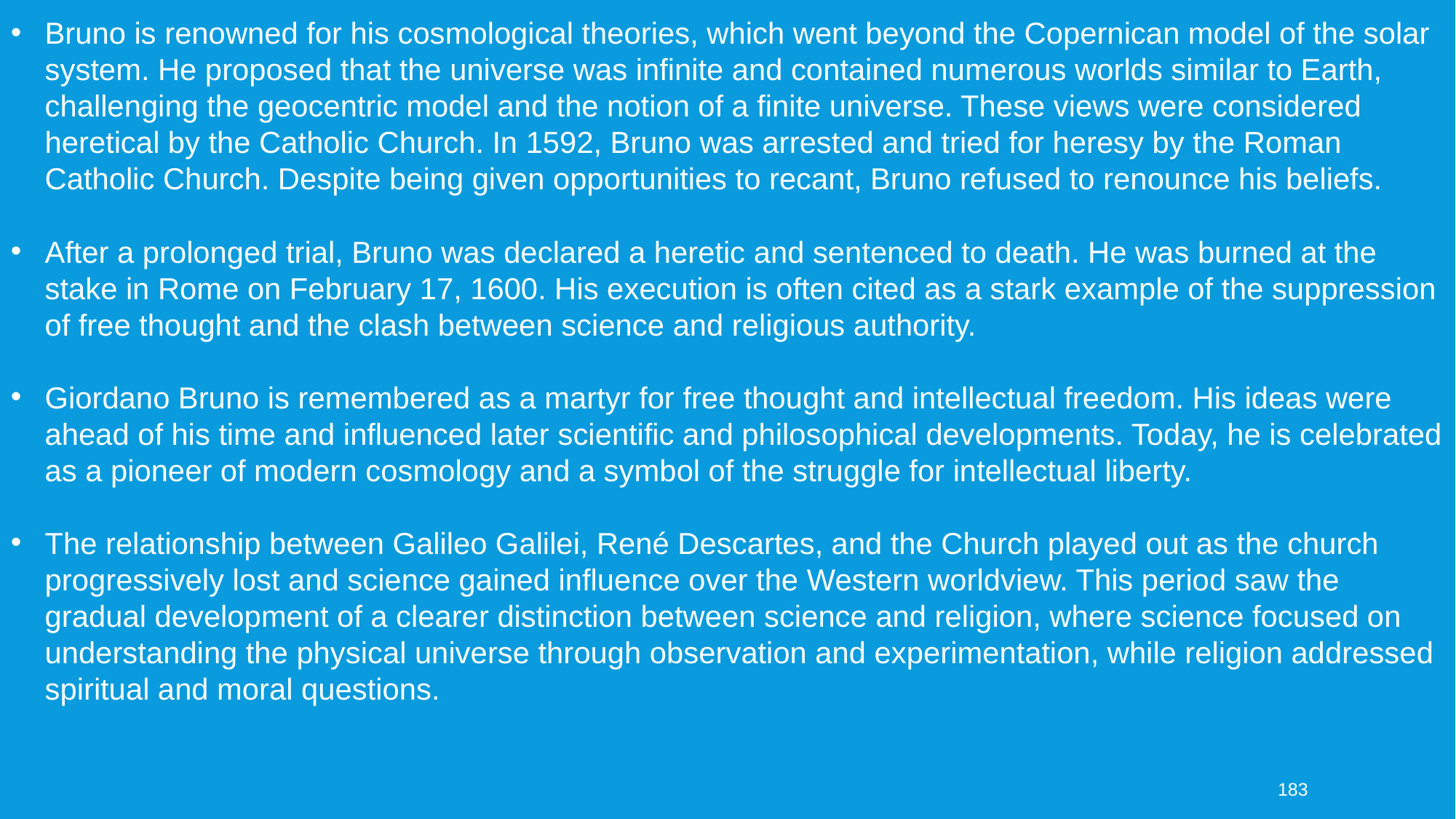

Bruno is renowned for his cosmological theories, which went beyond the Copernican model of the solar system. He proposed that the universe was infinite and contained numerous worlds similar to Earth, challenging the geocentric model and the notion of a finite universe. These views were considered heretical by the Catholic Church. In 1592, Bruno was arrested and tried for heresy by the Roman Catholic Church. Despite being given opportunities to recant, Bruno refused to renounce his beliefs.

After a prolonged trial, Bruno was declared a heretic and sentenced to death. He was burned at the stake in Rome on February 17, 1600. His execution is often cited as a stark example of the suppression of free thought and the clash between science and religious authority.

Giordano Bruno is remembered as a martyr for free thought and intellectual freedom. His ideas were ahead of his time and influenced later scientific and philosophical developments. Today, he is celebrated as a pioneer of modern cosmology and a symbol of the struggle for intellectual liberty.

The relationship between Galileo Galilei, René Descartes, and the Church played out as the church progressively lost and science gained influence over the Western worldview. This period saw the gradual development of a clearer distinction between science and religion, where science focused on understanding the physical universe through observation and experimentation, while religion addressed spiritual and moral questions.

183